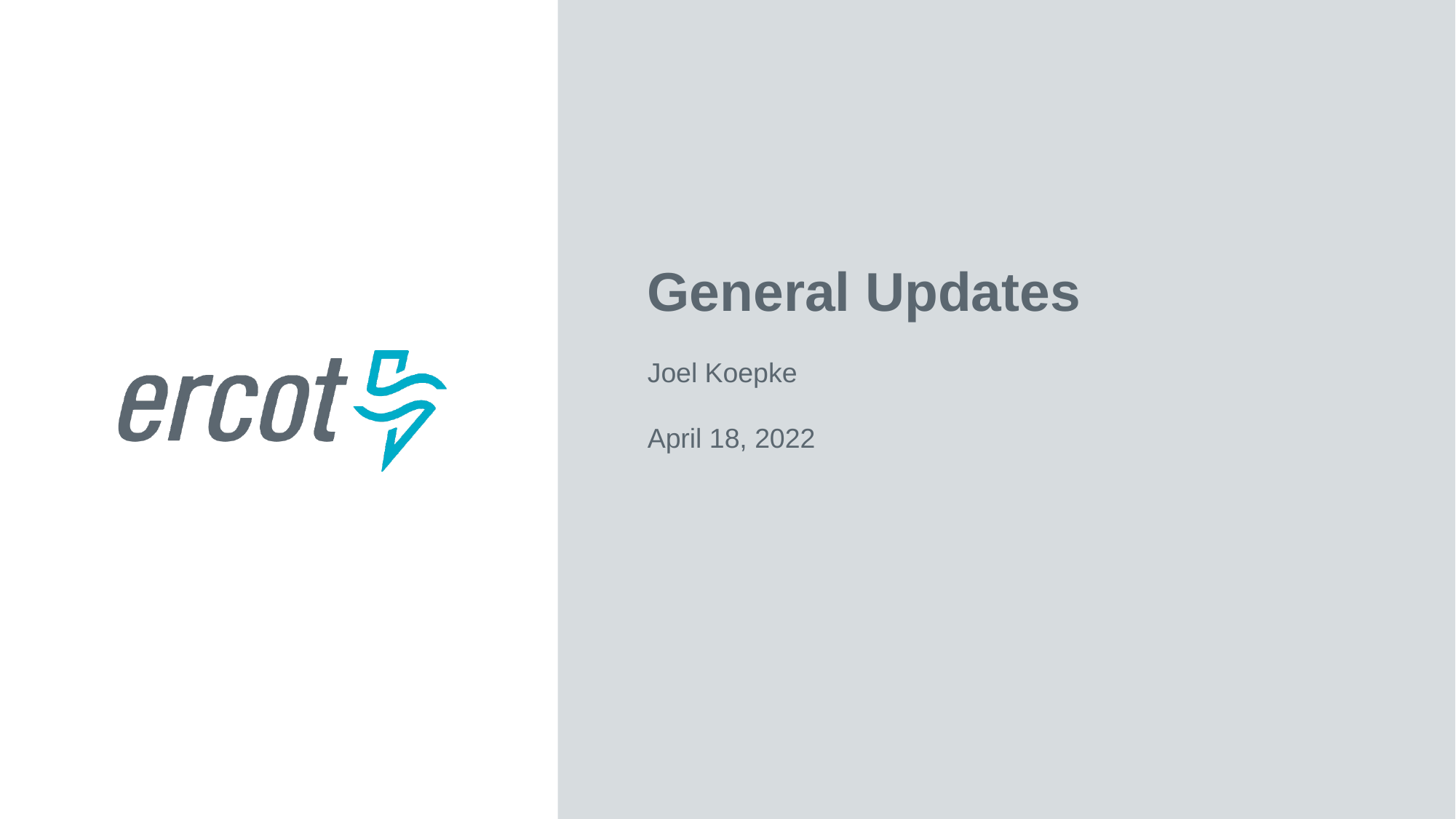

General Updates

Joel Koepke

April 18, 2022